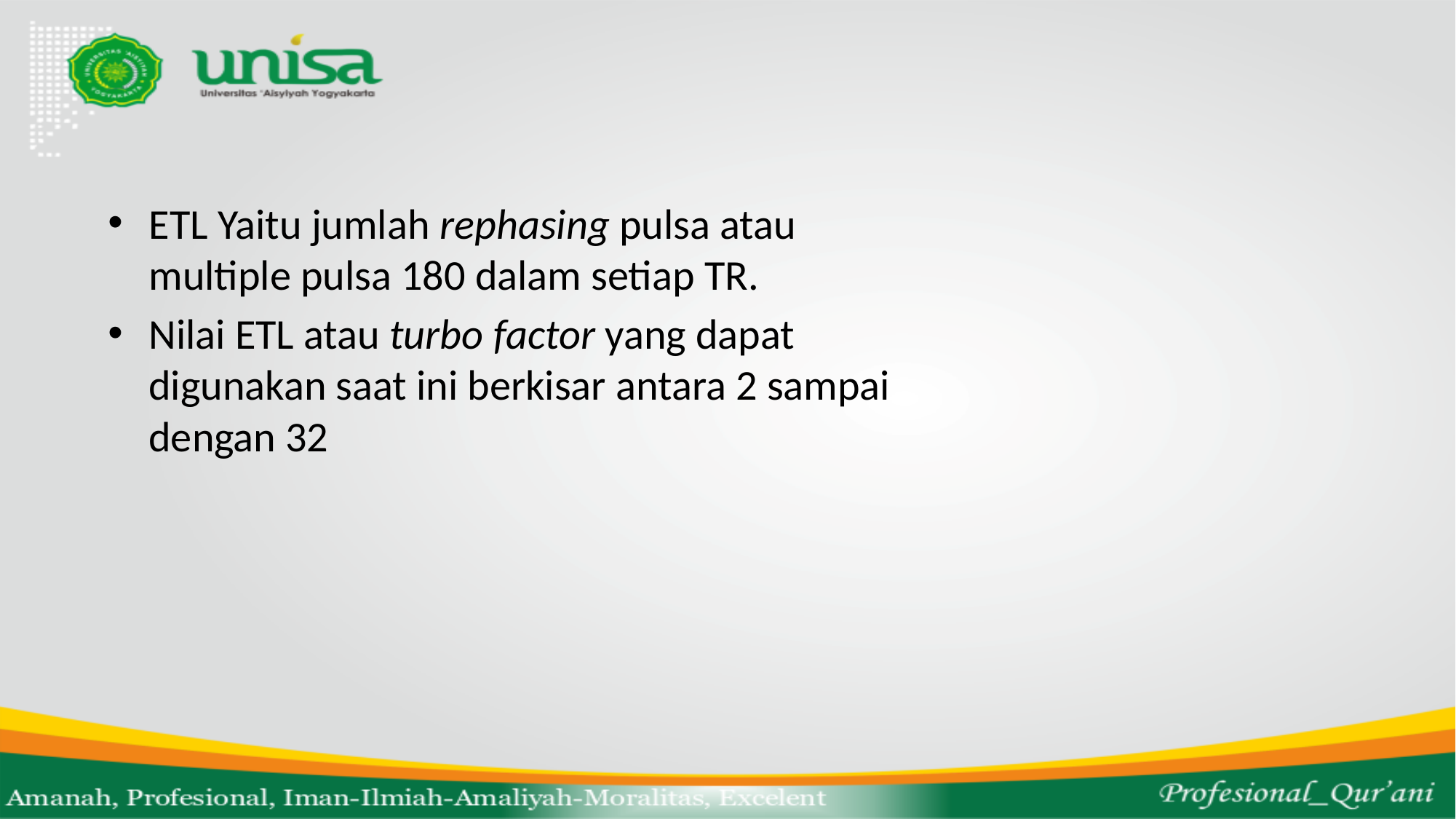

#
ETL Yaitu jumlah rephasing pulsa atau multiple pulsa 180 dalam setiap TR.
Nilai ETL atau turbo factor yang dapat digunakan saat ini berkisar antara 2 sampai dengan 32